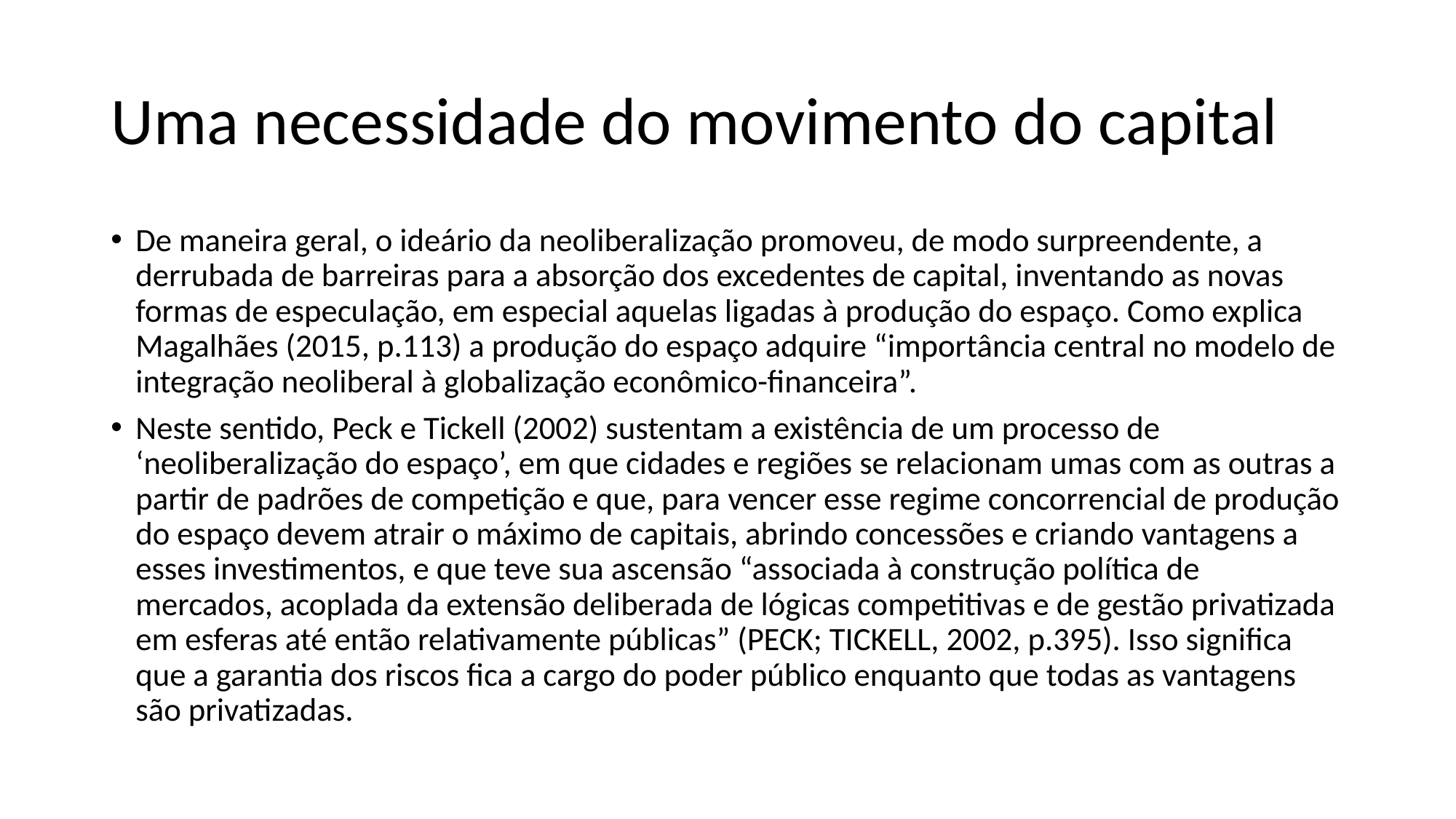

# Uma necessidade do movimento do capital
De maneira geral, o ideário da neoliberalização promoveu, de modo surpreendente, a derrubada de barreiras para a absorção dos excedentes de capital, inventando as novas formas de especulação, em especial aquelas ligadas à produção do espaço. Como explica Magalhães (2015, p.113) a produção do espaço adquire “importância central no modelo de integração neoliberal à globalização econômico-financeira”.
Neste sentido, Peck e Tickell (2002) sustentam a existência de um processo de ‘neoliberalização do espaço’, em que cidades e regiões se relacionam umas com as outras a partir de padrões de competição e que, para vencer esse regime concorrencial de produção do espaço devem atrair o máximo de capitais, abrindo concessões e criando vantagens a esses investimentos, e que teve sua ascensão “associada à construção política de mercados, acoplada da extensão deliberada de lógicas competitivas e de gestão privatizada em esferas até então relativamente públicas” (PECK; TICKELL, 2002, p.395). Isso significa que a garantia dos riscos fica a cargo do poder público enquanto que todas as vantagens são privatizadas.